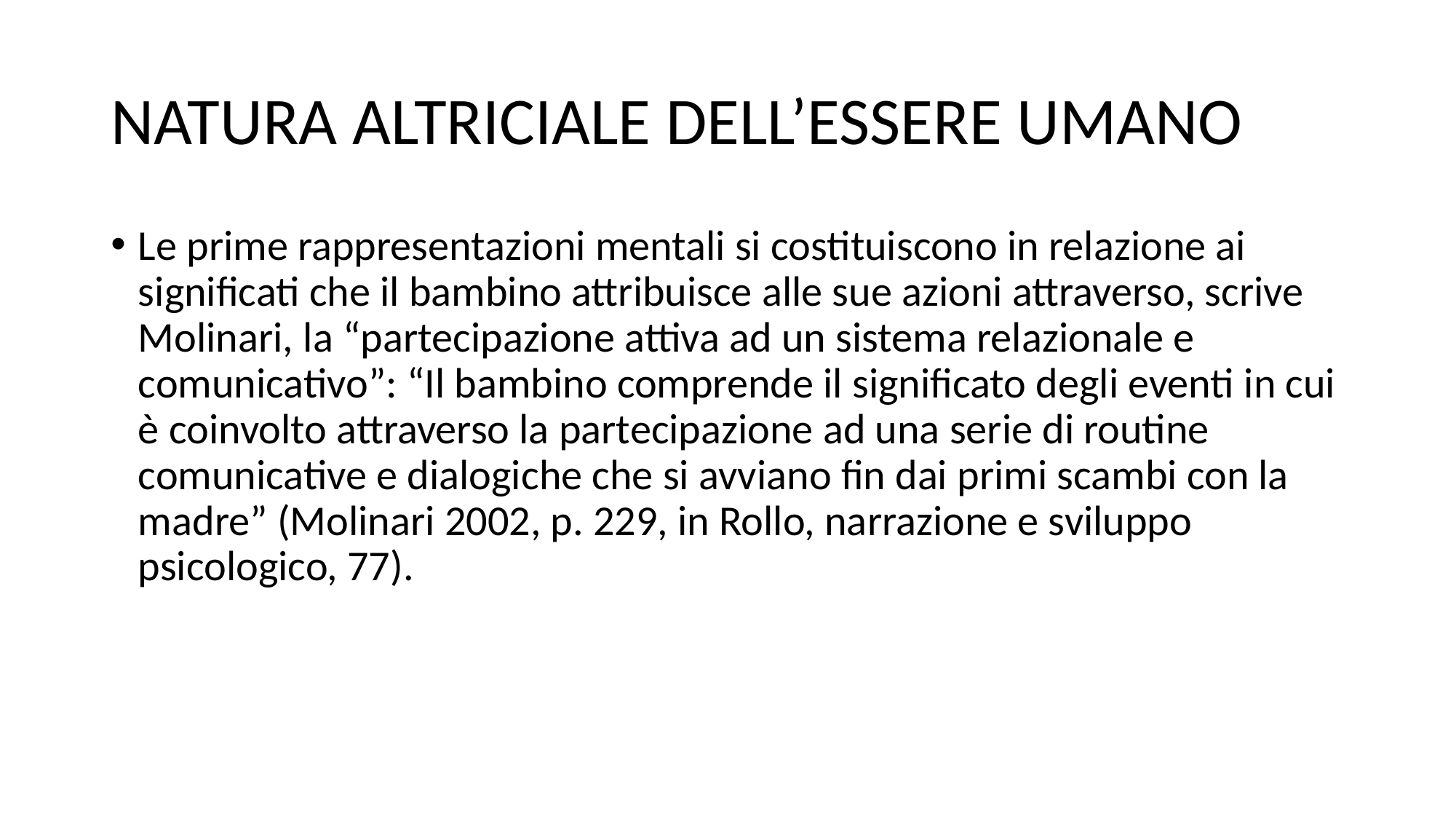

# NATURA ALTRICIALE DELL’ESSERE UMANO
Le prime rappresentazioni mentali si costituiscono in relazione ai significati che il bambino attribuisce alle sue azioni attraverso, scrive Molinari, la “partecipazione attiva ad un sistema relazionale e comunicativo”: “Il bambino comprende il significato degli eventi in cui è coinvolto attraverso la partecipazione ad una serie di routine comunicative e dialogiche che si avviano fin dai primi scambi con la madre” (Molinari 2002, p. 229, in Rollo, narrazione e sviluppo psicologico, 77).